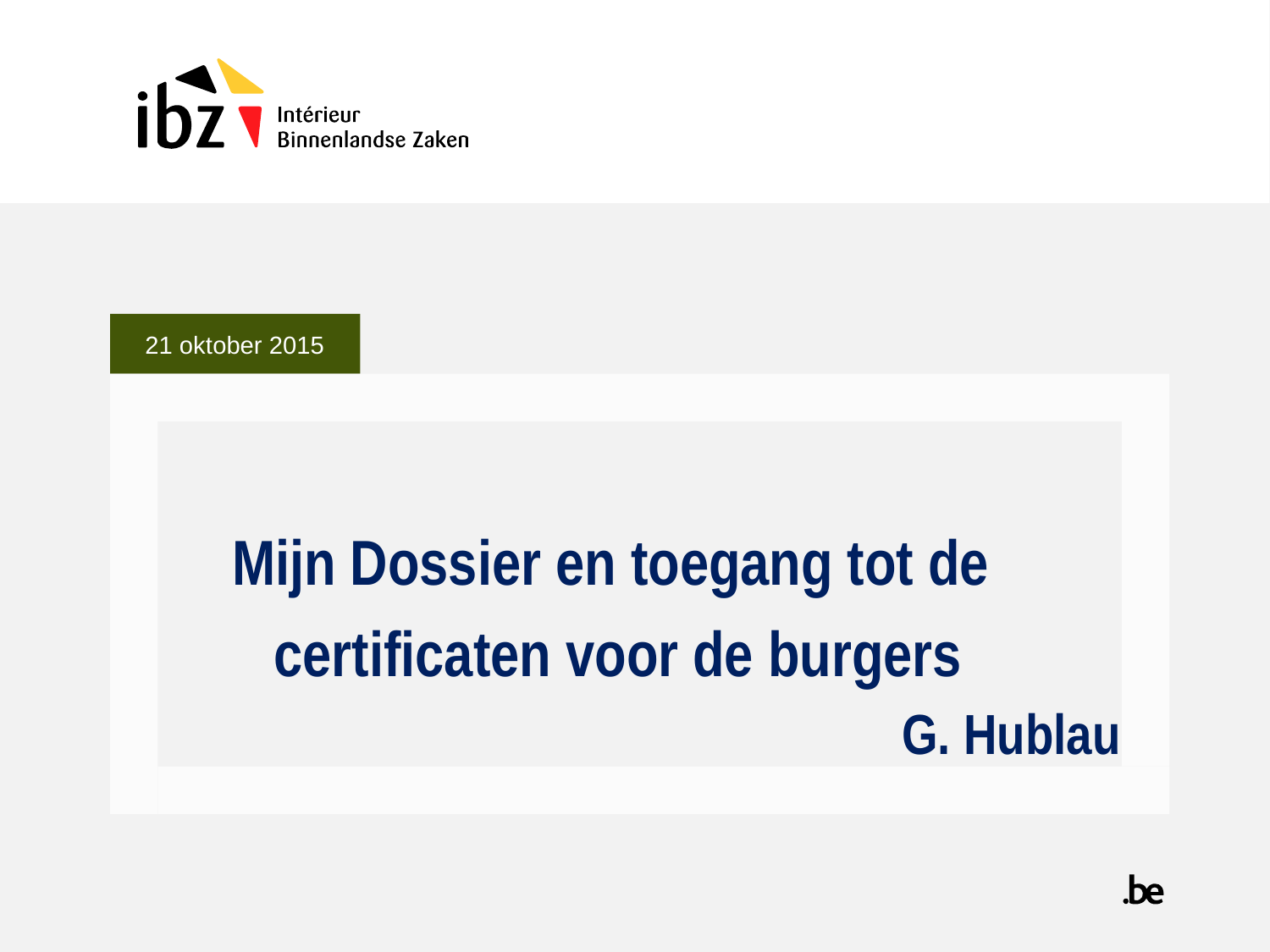

21 oktober 2015
# G. Hublau

Mijn Dossier en toegang tot de

certificaten voor de burgers